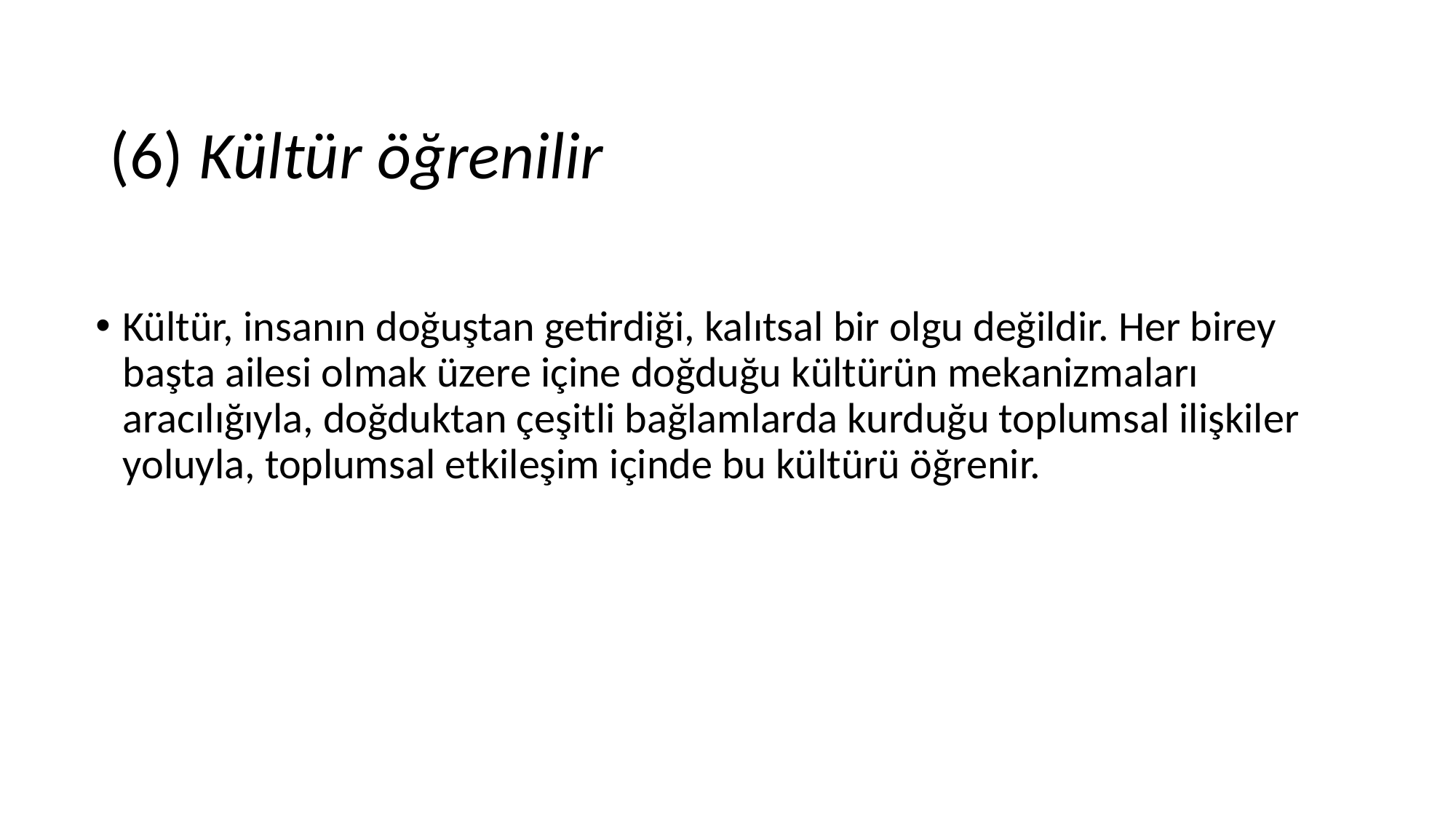

# (6) Kültür öğrenilir
Kültür, insanın doğuştan getirdiği, kalıtsal bir olgu değildir. Her birey başta ailesi olmak üzere içine doğduğu kültürün mekanizmaları aracılığıyla, doğduktan çeşitli bağlamlarda kurduğu toplumsal ilişkiler yoluyla, toplumsal etkileşim içinde bu kültürü öğrenir.